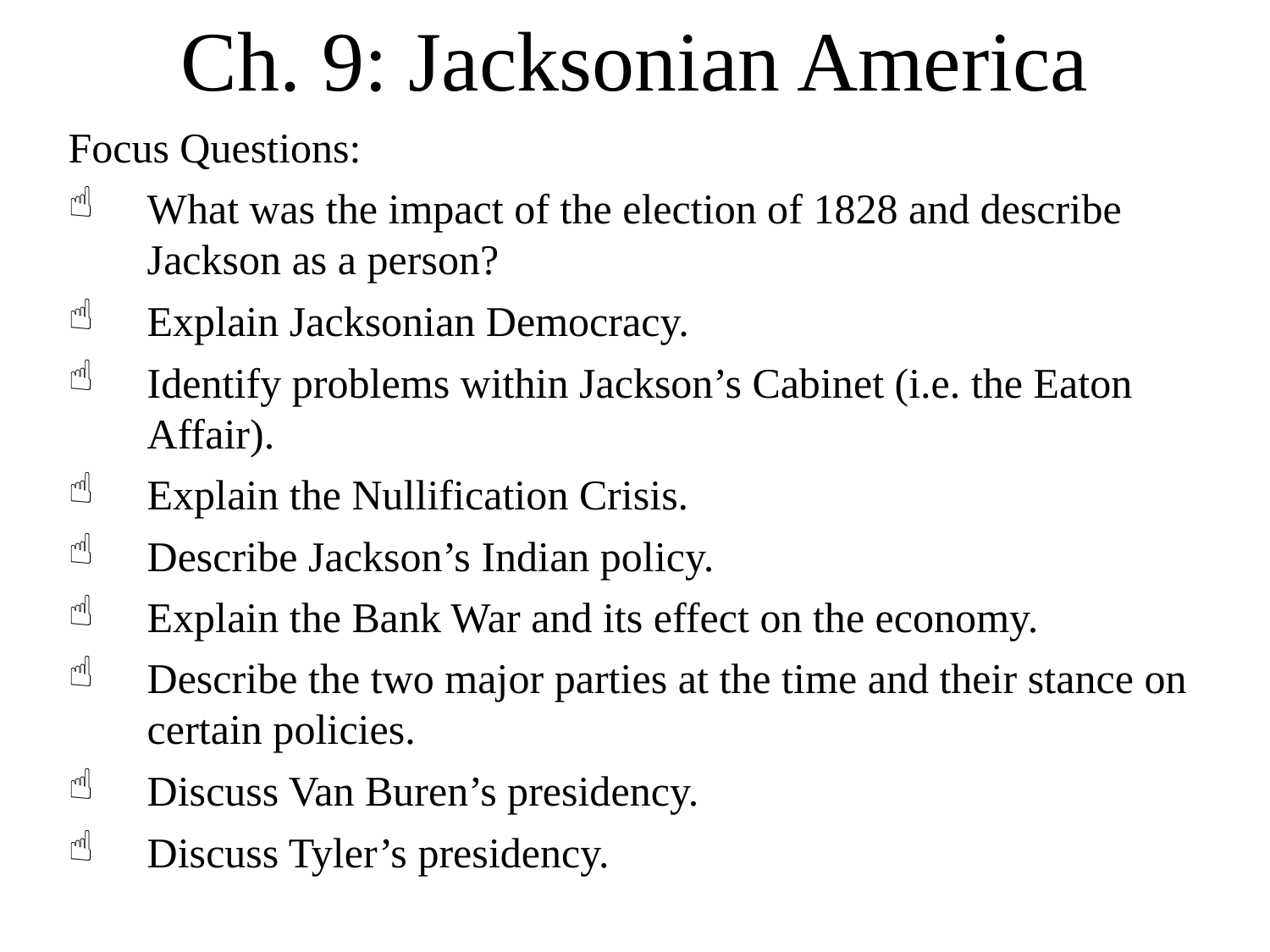

Ch. 9: Jacksonian America
Focus Questions:
What was the impact of the election of 1828 and describe Jackson as a person?
Explain Jacksonian Democracy.
Identify problems within Jackson’s Cabinet (i.e. the Eaton Affair).
Explain the Nullification Crisis.
Describe Jackson’s Indian policy.
Explain the Bank War and its effect on the economy.
Describe the two major parties at the time and their stance on certain policies.
Discuss Van Buren’s presidency.
Discuss Tyler’s presidency.